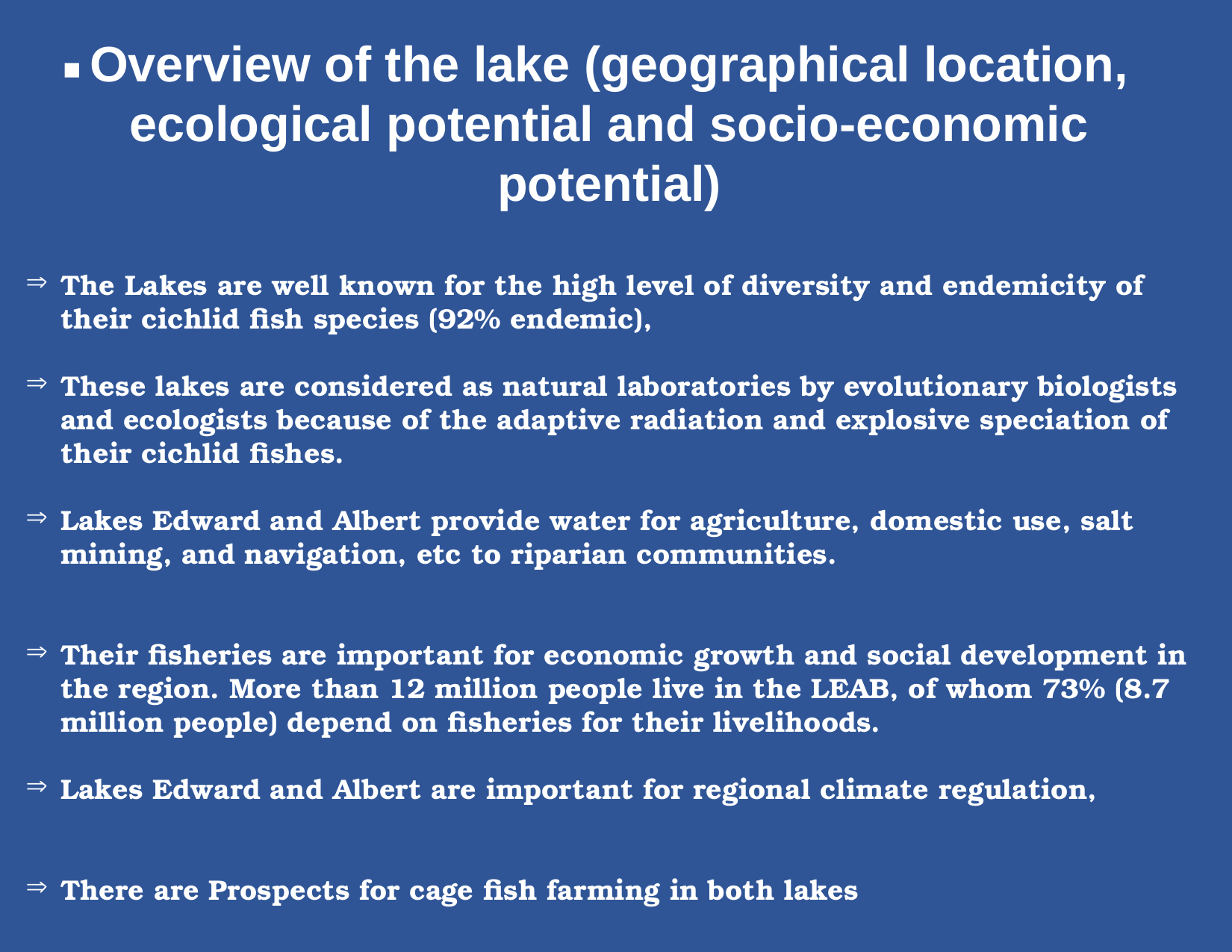

Overview of the lake (geographical location, ecological potential and socio-economic potential)

The Lakes are well known for the high level of diversity and endemicity of their cichlid fish species (92% endemic),

These lakes are considered as natural laboratories by evolutionary biologists and ecologists because of the adaptive radiation and explosive speciation of their cichlid fishes.

Lakes Edward and Albert provide water for agriculture, domestic use, salt mining, and navigation, etc to riparian communities.

Their fisheries are important for economic growth and social development in the region. More than 12 million people live in the LEAB, of whom 73% (8.7 million people) depend on fisheries for their livelihoods.

Lakes Edward and Albert are important for regional climate regulation,

There are Prospects for cage fish farming in both lakes